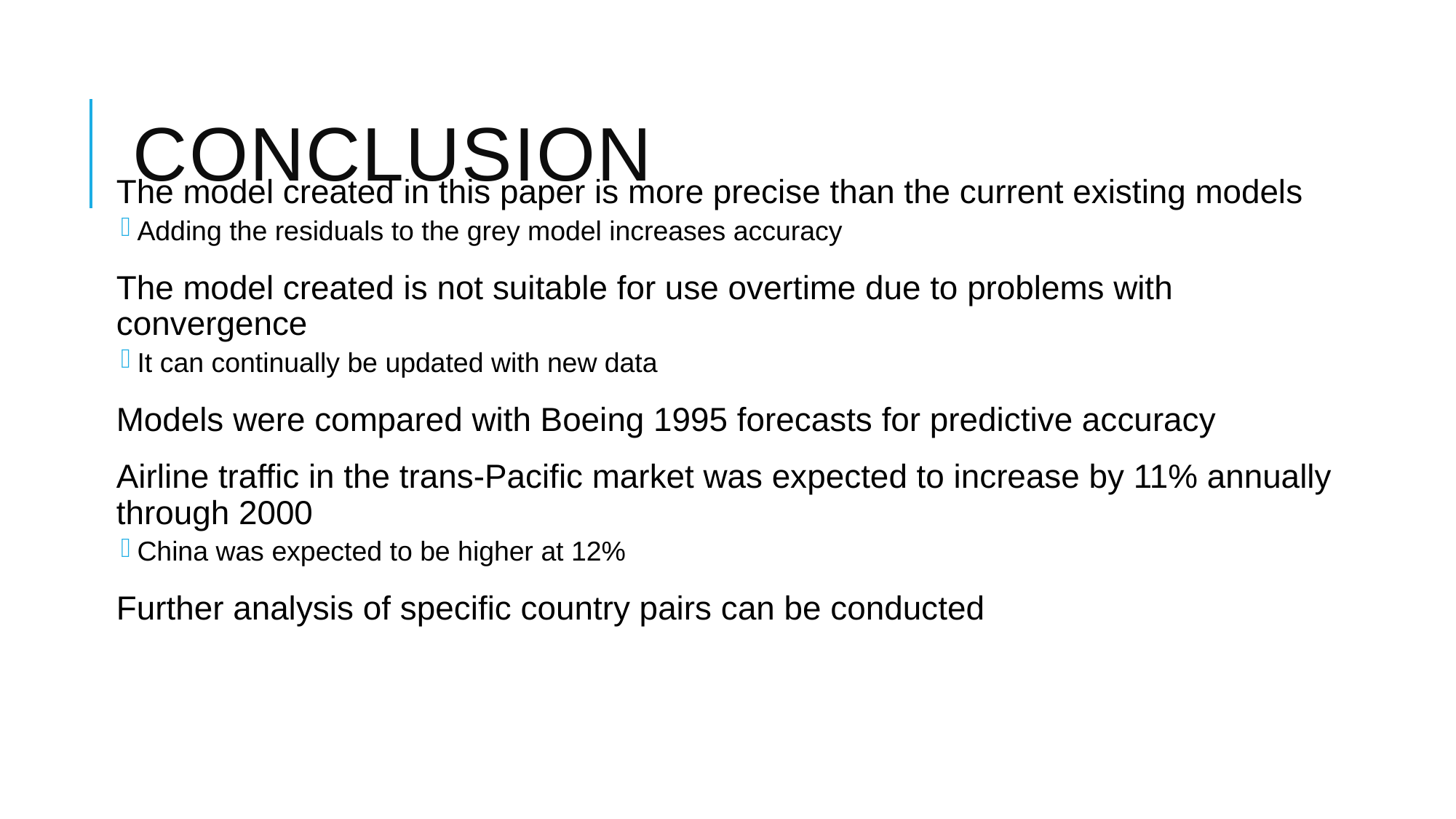

# Conclusion
The model created in this paper is more precise than the current existing models
Adding the residuals to the grey model increases accuracy
The model created is not suitable for use overtime due to problems with convergence
It can continually be updated with new data
Models were compared with Boeing 1995 forecasts for predictive accuracy
Airline traffic in the trans-Pacific market was expected to increase by 11% annually through 2000
China was expected to be higher at 12%
Further analysis of specific country pairs can be conducted